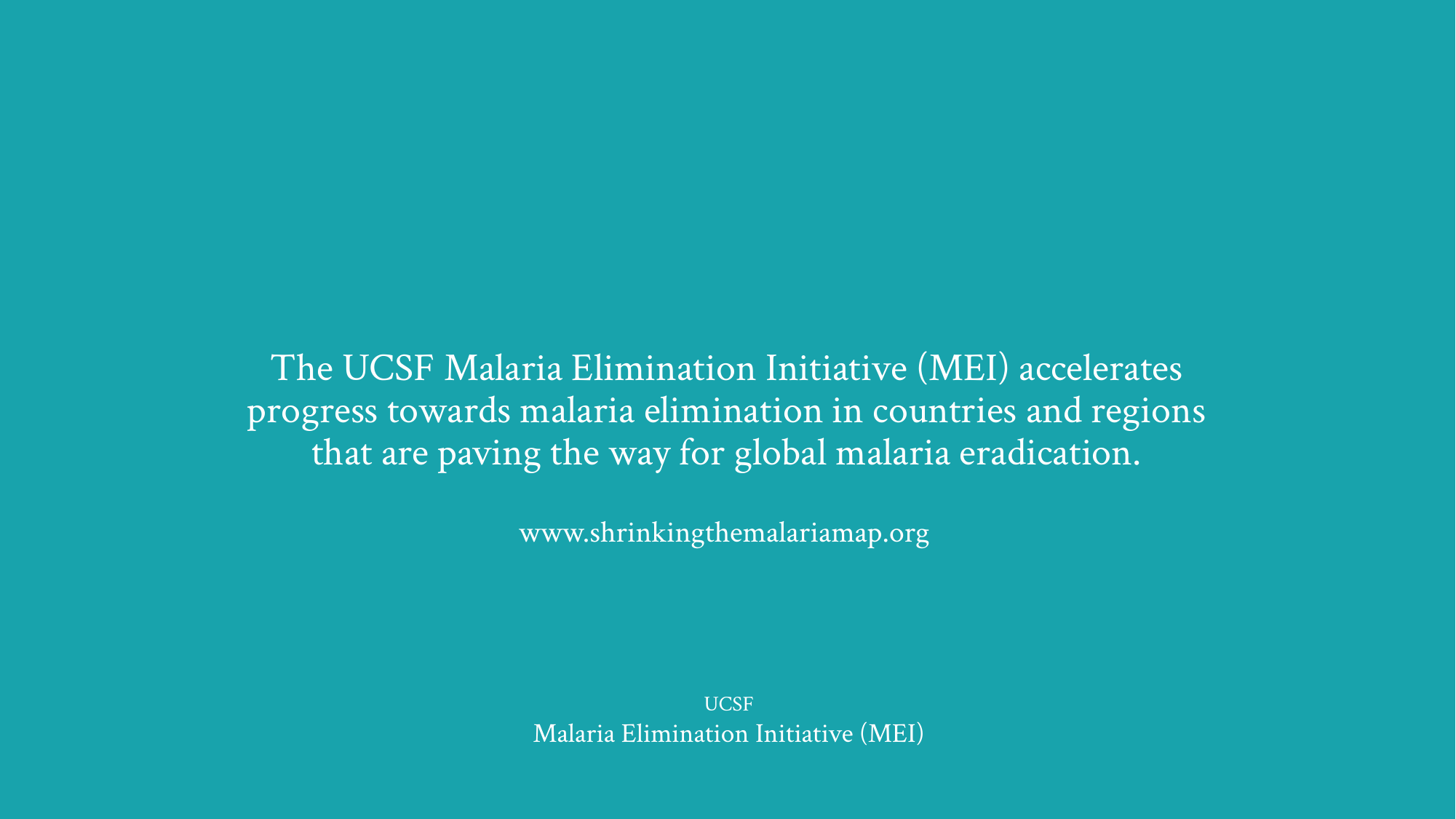

# The UCSF Malaria Elimination Initiative (MEI) accelerates progress towards malaria elimination in countries and regions that are paving the way for global malaria eradication. www.shrinkingthemalariamap.org